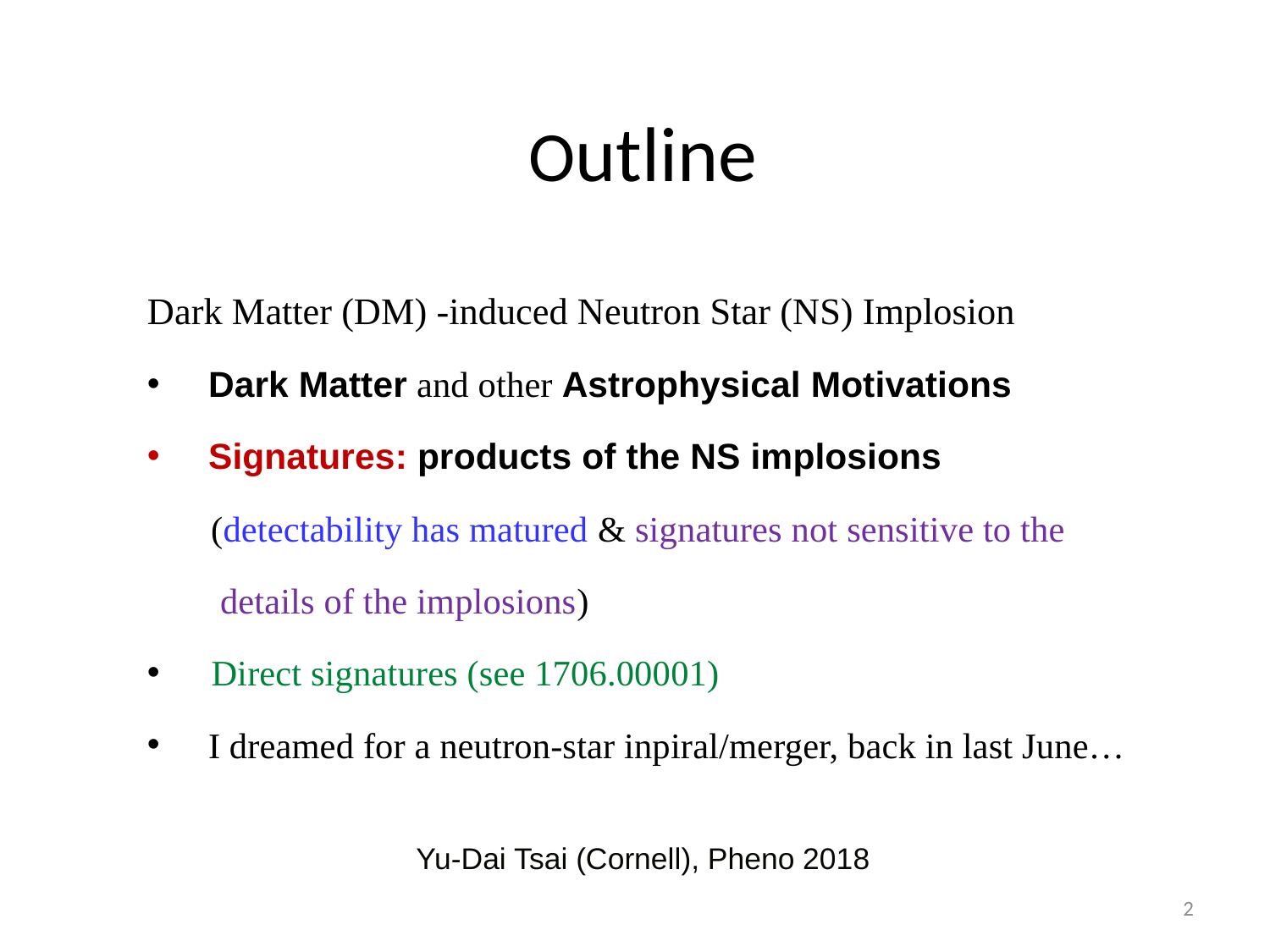

# Outline
Dark Matter (DM) -induced Neutron Star (NS) Implosion
Dark Matter and other Astrophysical Motivations
Signatures: products of the NS implosions
       (detectability has matured & signatures not sensitive to the
        details of the implosions)
  Direct signatures (see 1706.00001)
I dreamed for a neutron-star inpiral/merger, back in last June…

Yu-Dai Tsai (Cornell), Pheno 2018
2